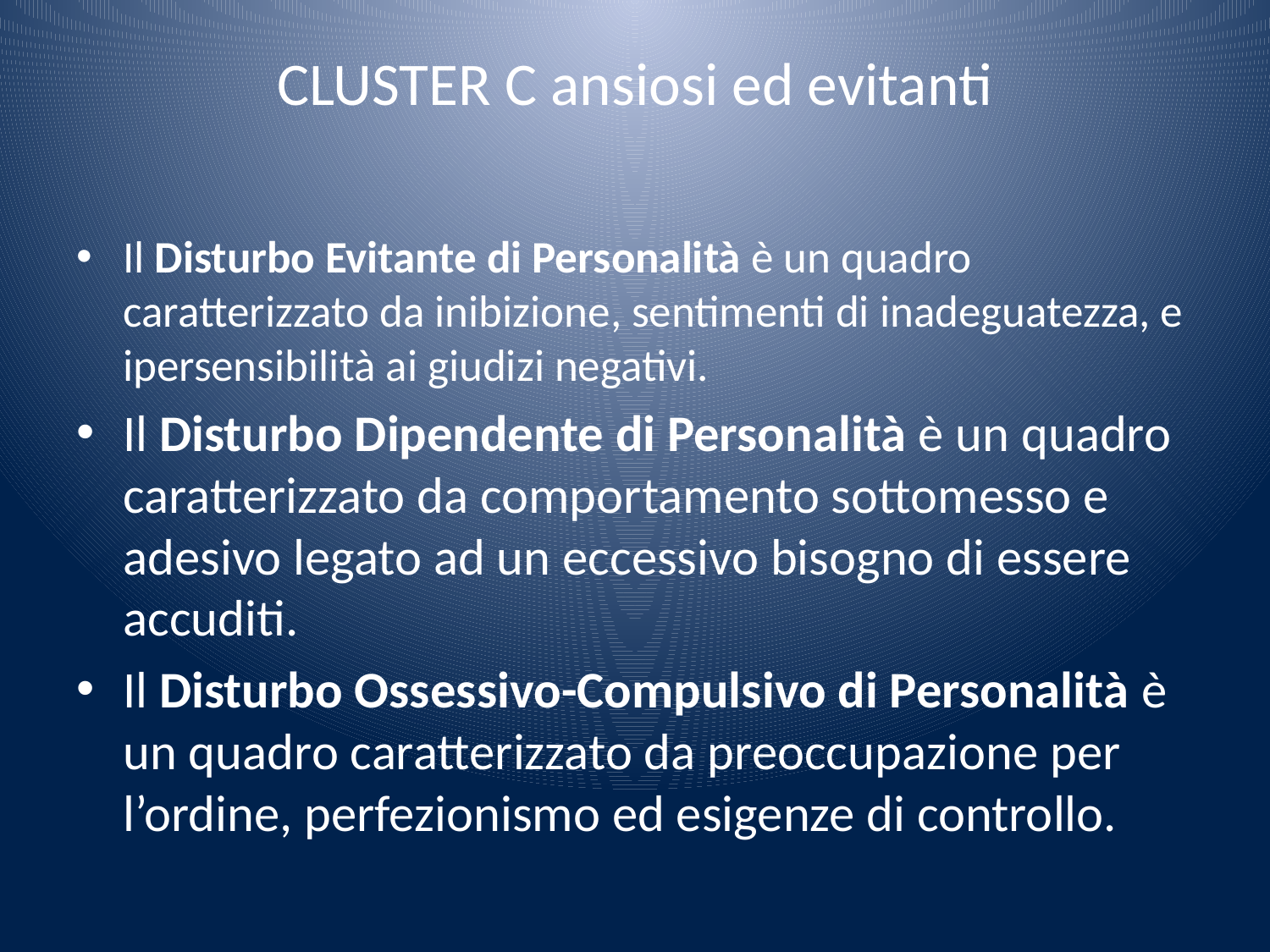

# CLUSTER C ansiosi ed evitanti
Il Disturbo Evitante di Personalità è un quadro caratterizzato da inibizione, sentimenti di inadeguatezza, e ipersensibilità ai giudizi negativi.
Il Disturbo Dipendente di Personalità è un quadro caratterizzato da comportamento sottomesso e adesivo legato ad un eccessivo bisogno di essere accuditi.
Il Disturbo Ossessivo-Compulsivo di Personalità è un quadro caratterizzato da preoccupazione per l’ordine, perfezionismo ed esigenze di controllo.